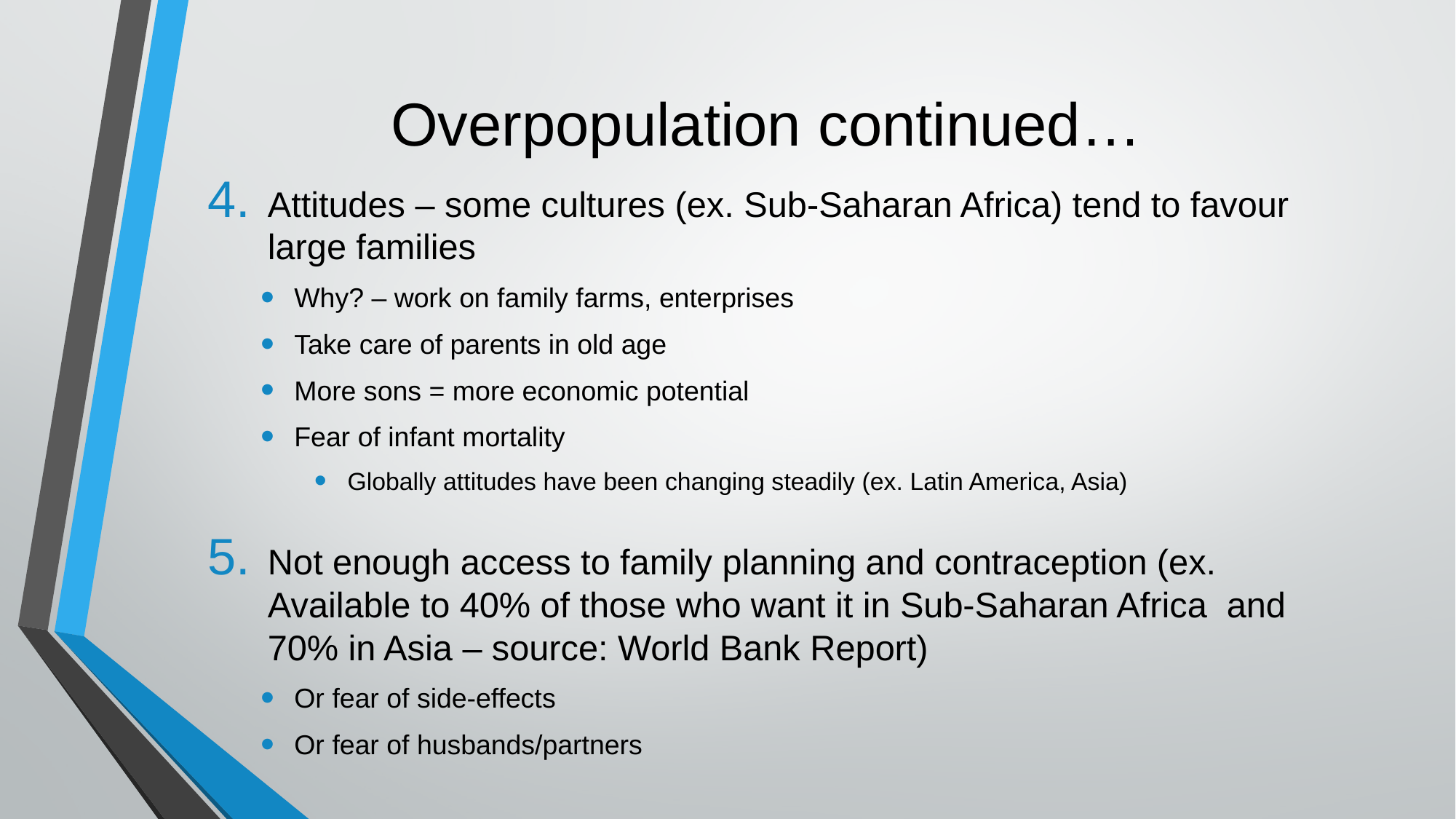

# Overpopulation continued…
Attitudes – some cultures (ex. Sub-Saharan Africa) tend to favour large families
Why? – work on family farms, enterprises
Take care of parents in old age
More sons = more economic potential
Fear of infant mortality
Globally attitudes have been changing steadily (ex. Latin America, Asia)

Not enough access to family planning and contraception (ex. Available to 40% of those who want it in Sub-Saharan Africa  and 70% in Asia – source: World Bank Report)
Or fear of side-effects
Or fear of husbands/partners